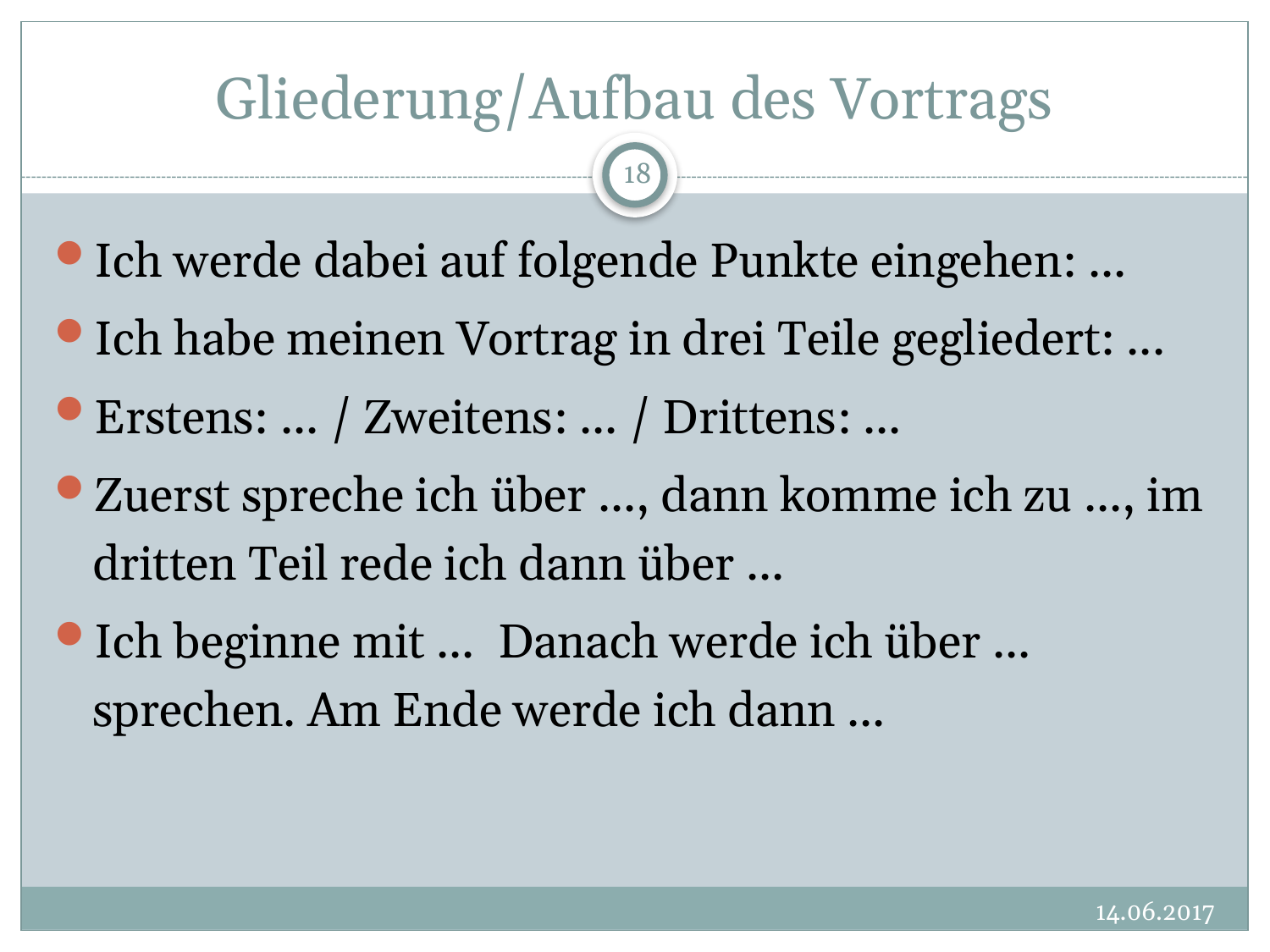

# Gliederung/Aufbau des Vortrags
18
Ich werde dabei auf folgende Punkte eingehen: ...
Ich habe meinen Vortrag in drei Teile gegliedert: ...
Erstens: ... / Zweitens: ... / Drittens: ...
Zuerst spreche ich über ..., dann komme ich zu ..., im dritten Teil rede ich dann über ...
Ich beginne mit ...  Danach werde ich über ... sprechen. Am Ende werde ich dann ...
14.06.2017